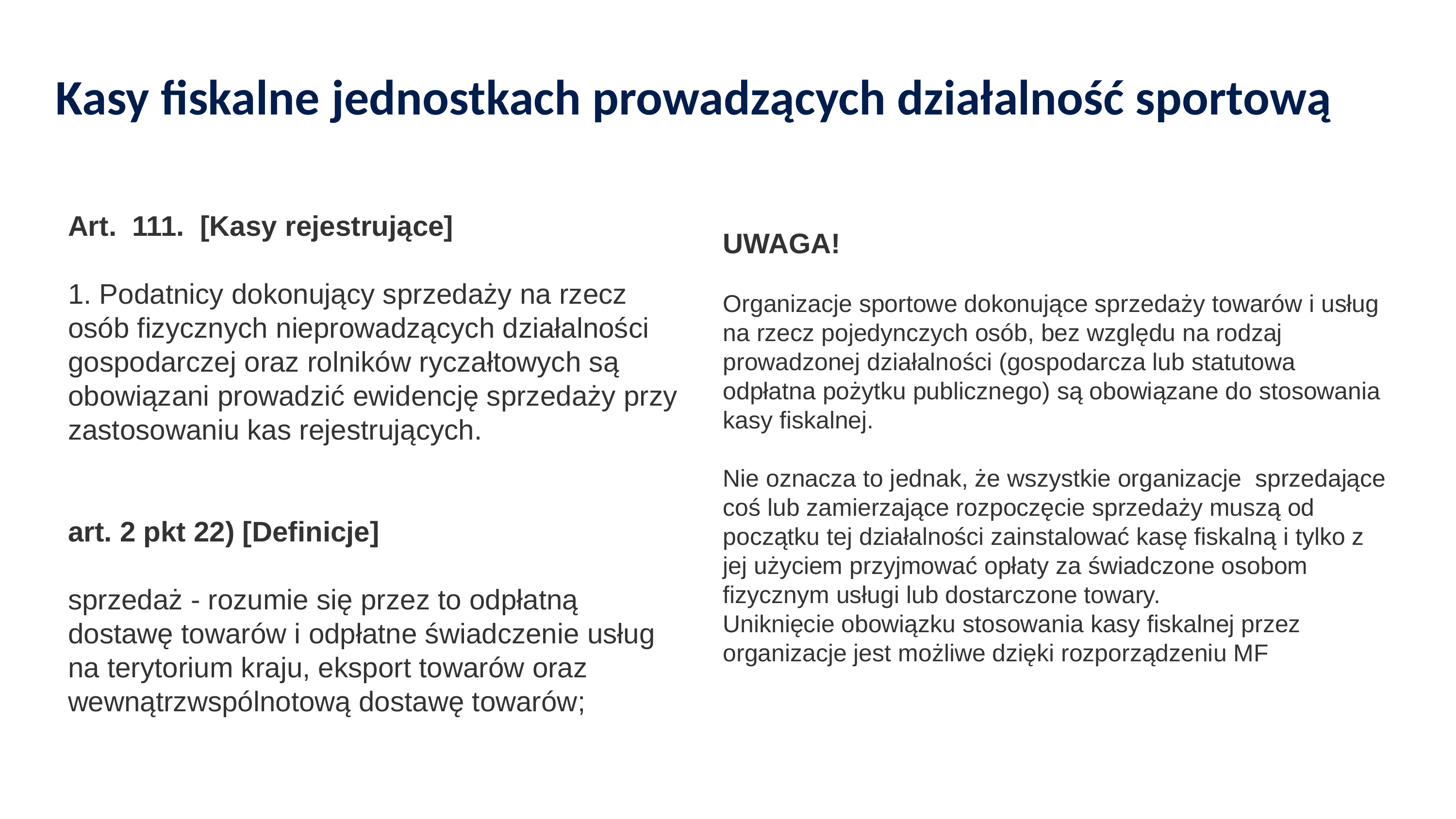

Kasy fiskalne jednostkach prowadzących działalność sportową
UWAGA!

Organizacje sportowe dokonujące sprzedaży towarów i usług na rzecz pojedynczych osób, bez względu na rodzaj prowadzonej działalności (gospodarcza lub statutowa odpłatna pożytku publicznego) są obowiązane do stosowania kasy fiskalnej.

Nie oznacza to jednak, że wszystkie organizacje  sprzedające coś lub zamierzające rozpoczęcie sprzedaży muszą od początku tej działalności zainstalować kasę fiskalną i tylko z jej użyciem przyjmować opłaty za świadczone osobom fizycznym usługi lub dostarczone towary.
Uniknięcie obowiązku stosowania kasy fiskalnej przez organizacje jest możliwe dzięki rozporządzeniu MF
Art.  111.  [Kasy rejestrujące]

1. Podatnicy dokonujący sprzedaży na rzecz osób fizycznych nieprowadzących działalności gospodarczej oraz rolników ryczałtowych są obowiązani prowadzić ewidencję sprzedaży przy zastosowaniu kas rejestrujących.

art. 2 pkt 22) [Definicje]

sprzedaż - rozumie się przez to odpłatną dostawę towarów i odpłatne świadczenie usług na terytorium kraju, eksport towarów oraz wewnątrzwspólnotową dostawę towarów;